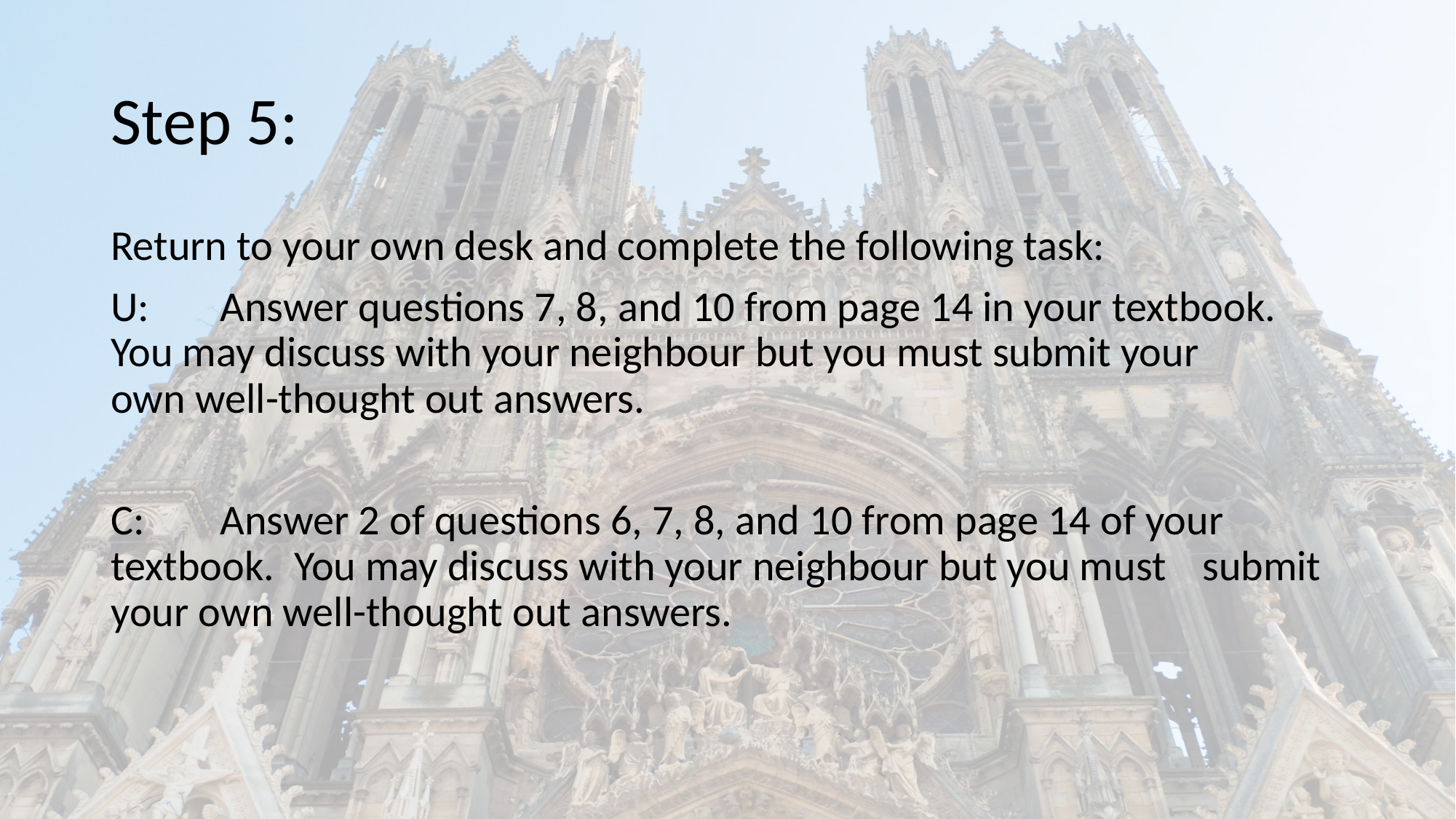

# Step 5:
Return to your own desk and complete the following task:
U: 	Answer questions 7, 8, and 10 from page 14 in your textbook.  	You may discuss with your neighbour but you must submit your 	own well-thought out answers.

C: 	Answer 2 of questions 6, 7, 8, and 10 from page 14 of your 	textbook.  You may discuss with your neighbour but you must 	submit your own well-thought out answers.